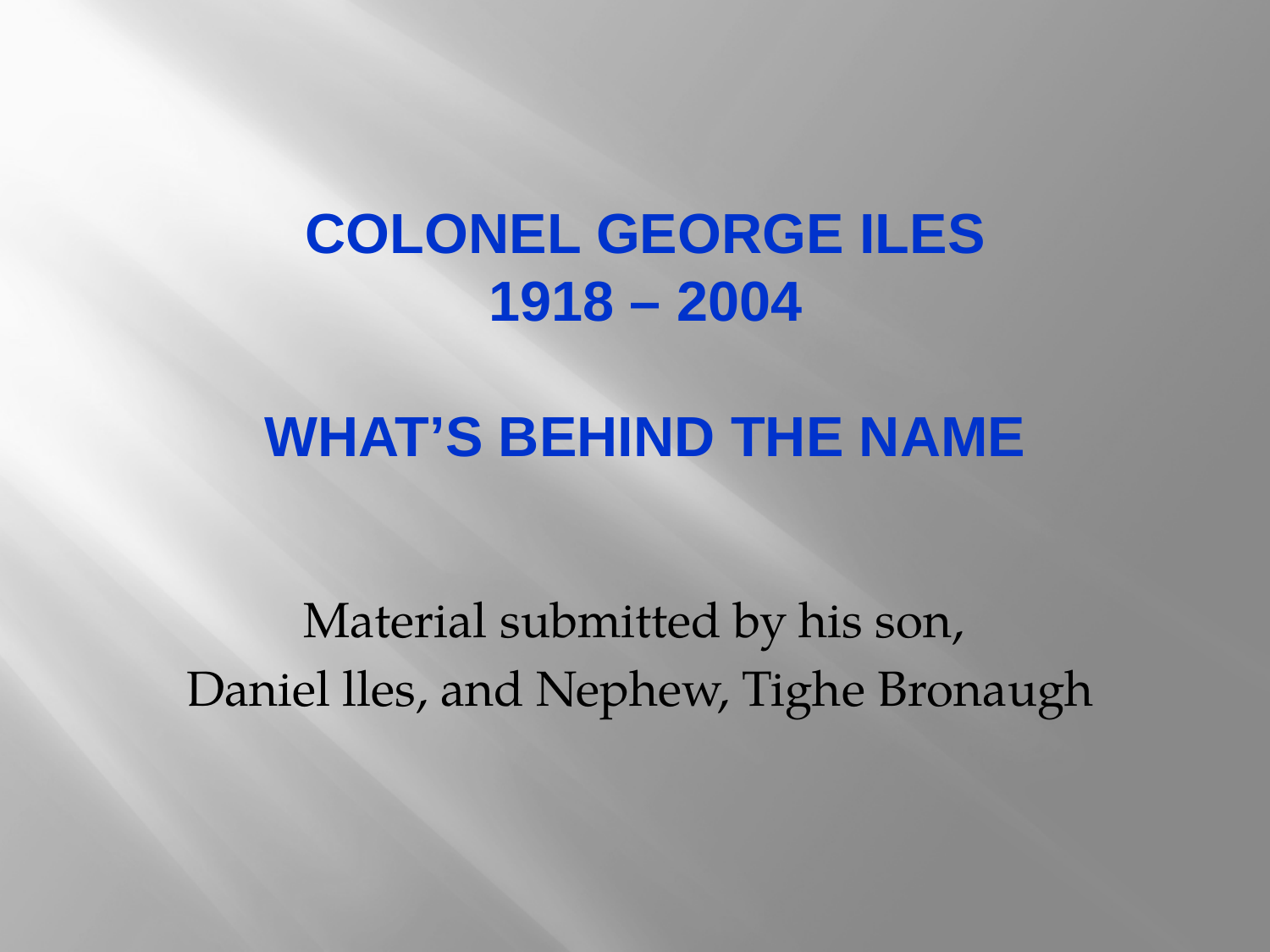

# Colonel George Iles 1918 – 2004 What’s Behind the name
Material submitted by his son,
Daniel lles, and Nephew, Tighe Bronaugh